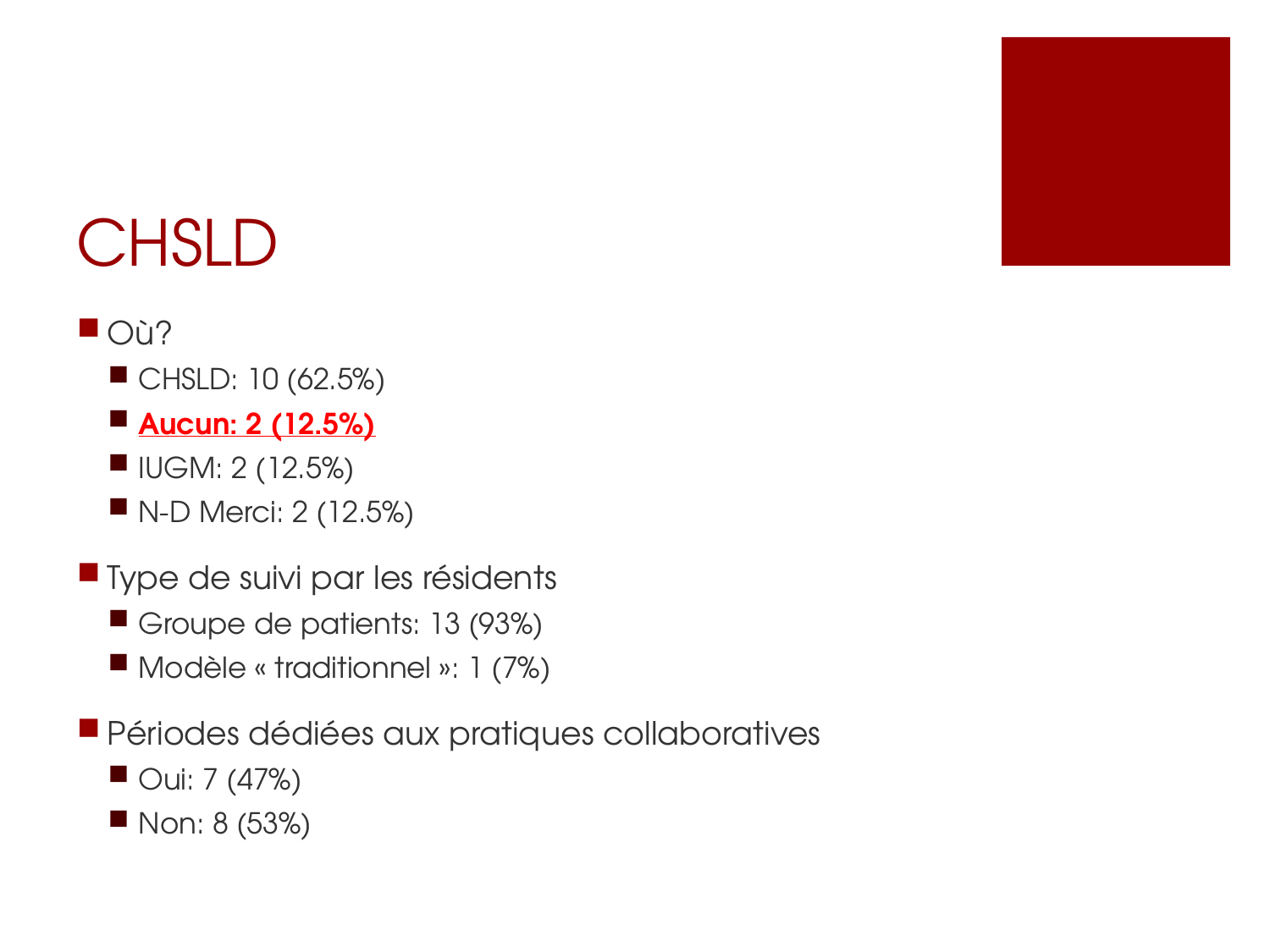

# CHSLD
Où?
CHSLD: 10 (62.5%)
Aucun: 2 (12.5%)
IUGM: 2 (12.5%)
N-D Merci: 2 (12.5%)
Type de suivi par les résidents
Groupe de patients: 13 (93%)
Modèle « traditionnel »: 1 (7%)
Périodes dédiées aux pratiques collaboratives
Oui: 7 (47%)
Non: 8 (53%)